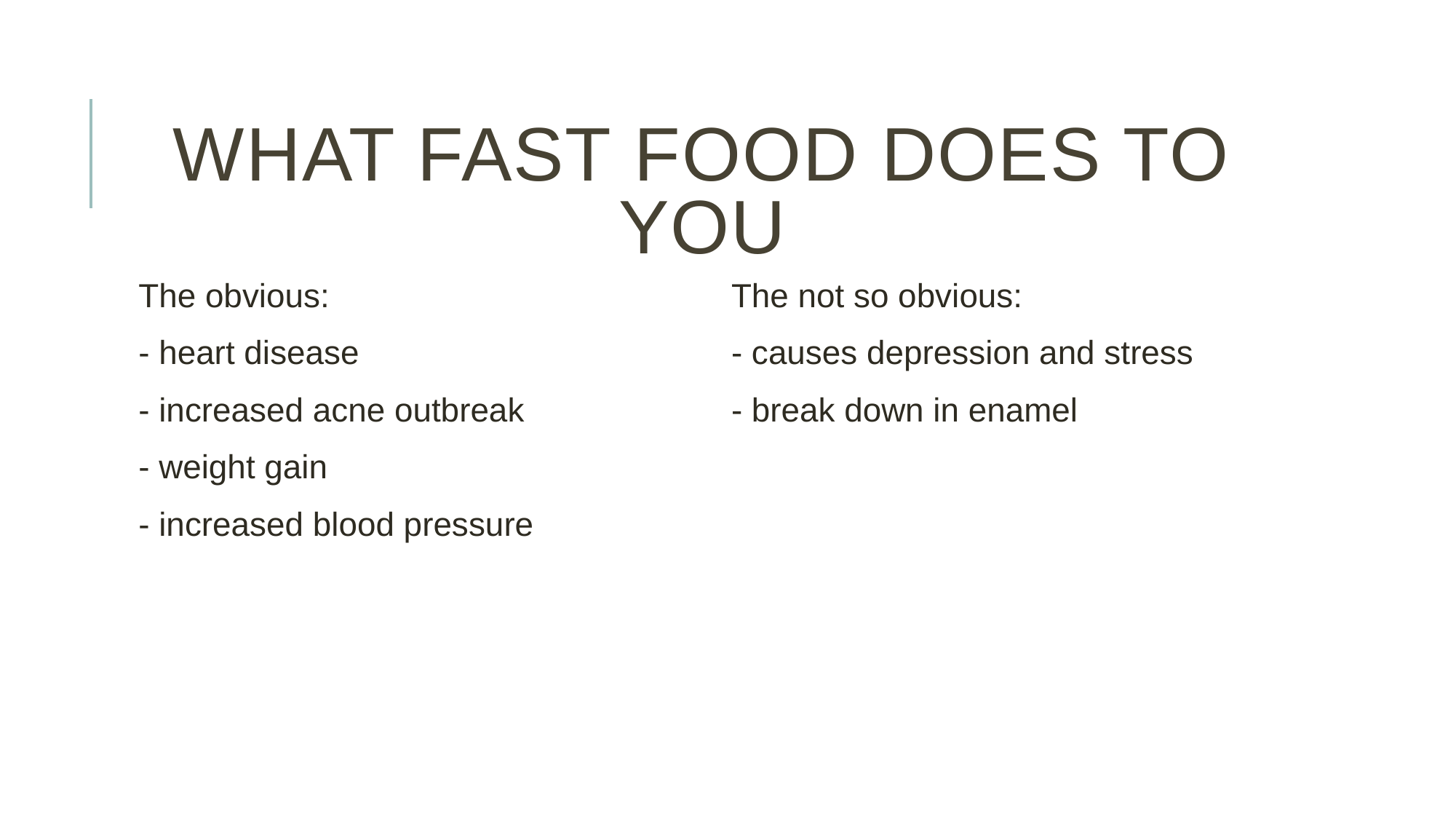

# What fast food does to you
The obvious:
- heart disease
- increased acne outbreak
- weight gain
- increased blood pressure
The not so obvious:
- causes depression and stress
- break down in enamel